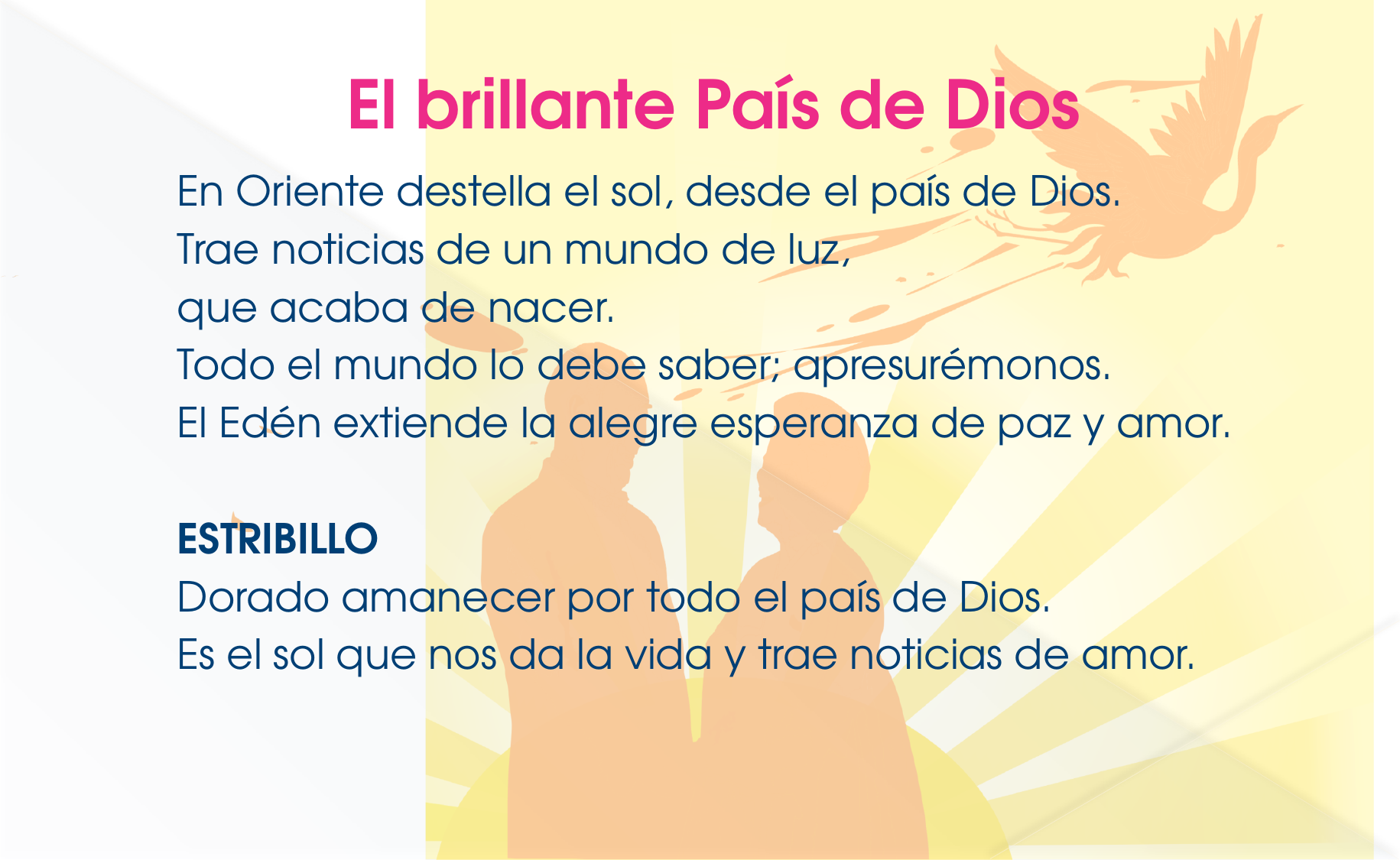

# El brillante País de Dios
En Oriente destella el sol, desde el país de Dios.
Trae noticias de un mundo de luz,
que acaba de nacer.
Todo el mundo lo debe saber; apresurémonos.
El Edén extiende la alegre esperanza de paz y amor.

ESTRIBILLO
Dorado amanecer por todo el país de Dios.
Es el sol que nos da la vida y trae noticias de amor.